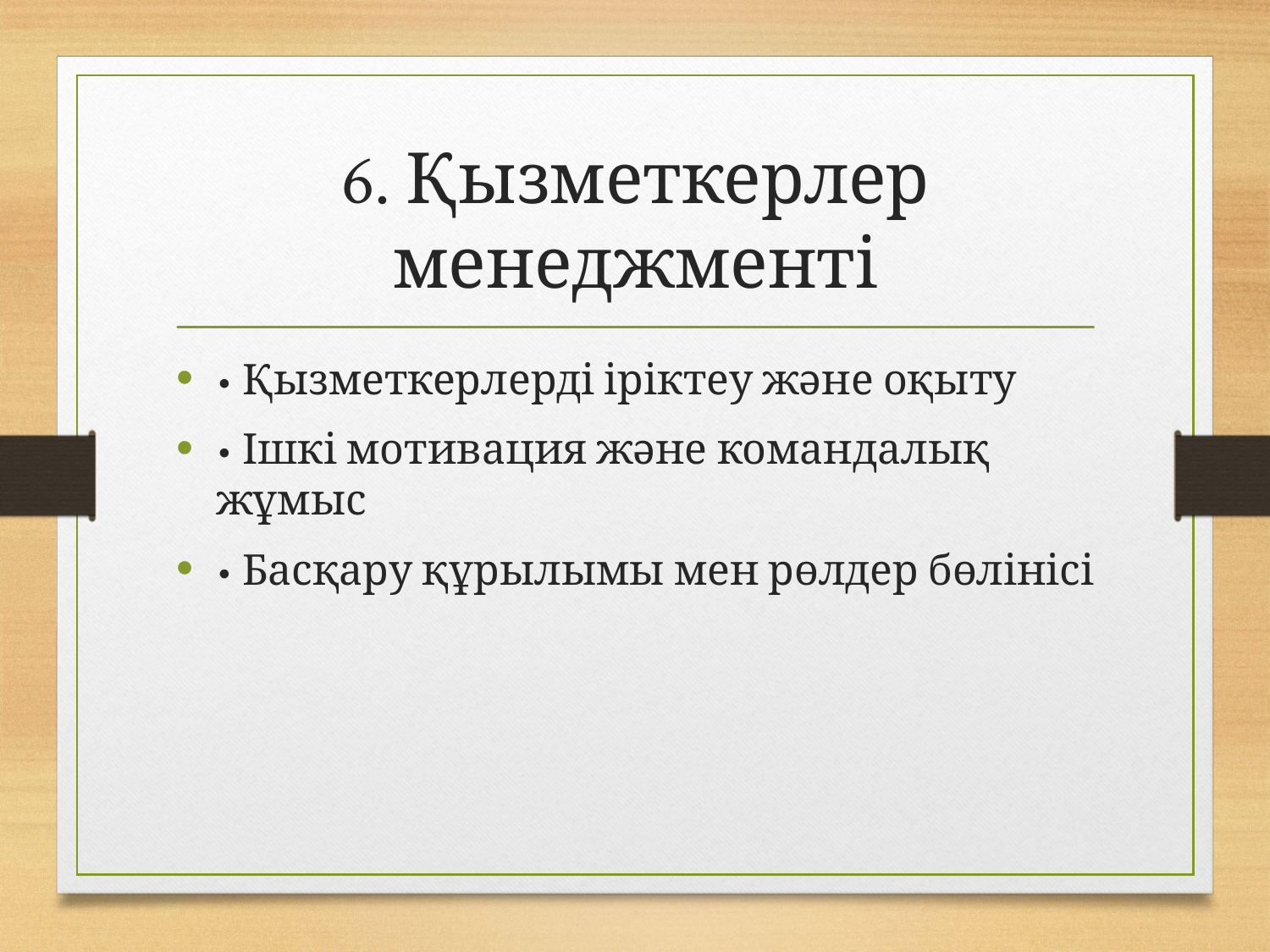

# 6. Қызметкерлер менеджменті
• Қызметкерлерді іріктеу және оқыту
• Ішкі мотивация және командалық жұмыс
• Басқару құрылымы мен рөлдер бөлінісі